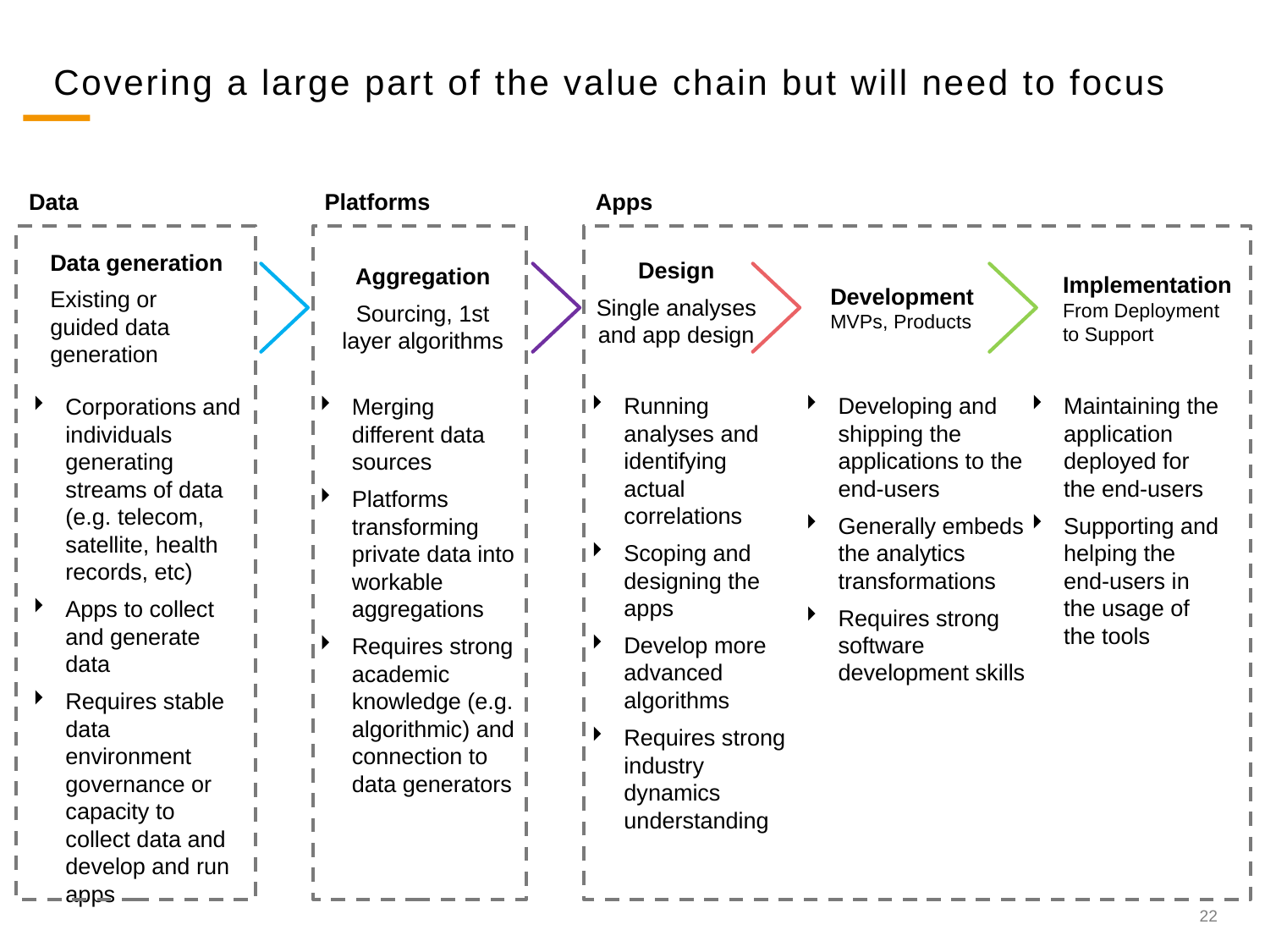

Covering a large part of the value chain but will need to focus
Data
Platforms
Apps

Data generation
Existing or guided data generation
Design
Single analyses and app design

Aggregation
Sourcing, 1st layer algorithms

Implementation
From Deployment to Support
Development
MVPs, Products
Running analyses and identifying actual correlations
Scoping and designing the apps
Develop more advanced algorithms
Requires strong industry dynamics understanding
Developing and shipping the applications to the end-users
Generally embeds the analytics transformations
Requires strong software development skills
Maintaining the application deployed for the end-users
Supporting and helping the end-users in the usage of the tools
Corporations and individuals generating streams of data (e.g. telecom, satellite, health records, etc)
Apps to collect and generate data
Requires stable data environment governance or capacity to collect data and develop and run apps
Merging different data sources
Platforms transforming private data into workable aggregations
Requires strong academic knowledge (e.g. algorithmic) and connection to data generators
22